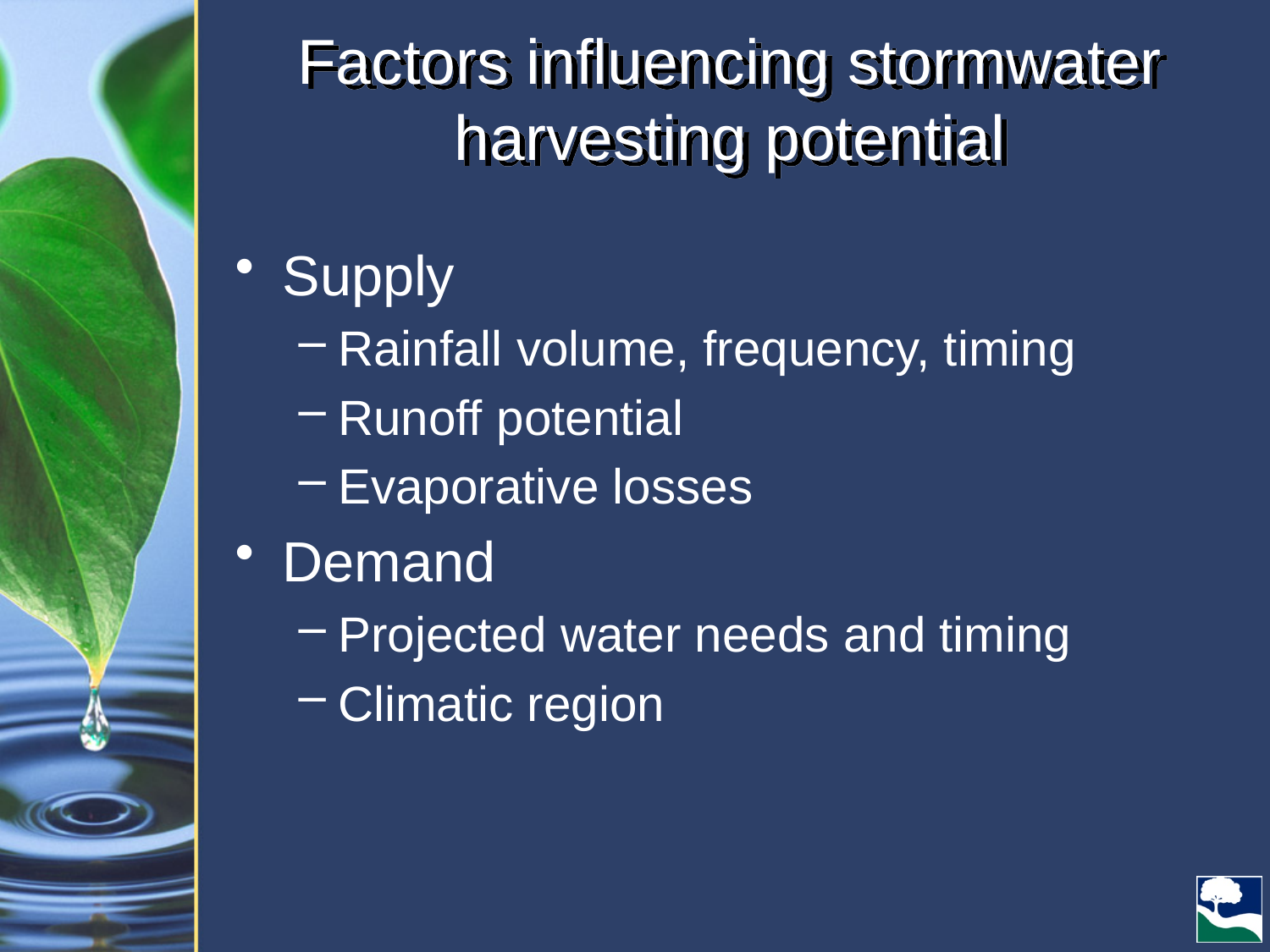

# Factors influencing stormwater harvesting potential
Supply
Rainfall volume, frequency, timing
Runoff potential
Evaporative losses
Demand
Projected water needs and timing
Climatic region